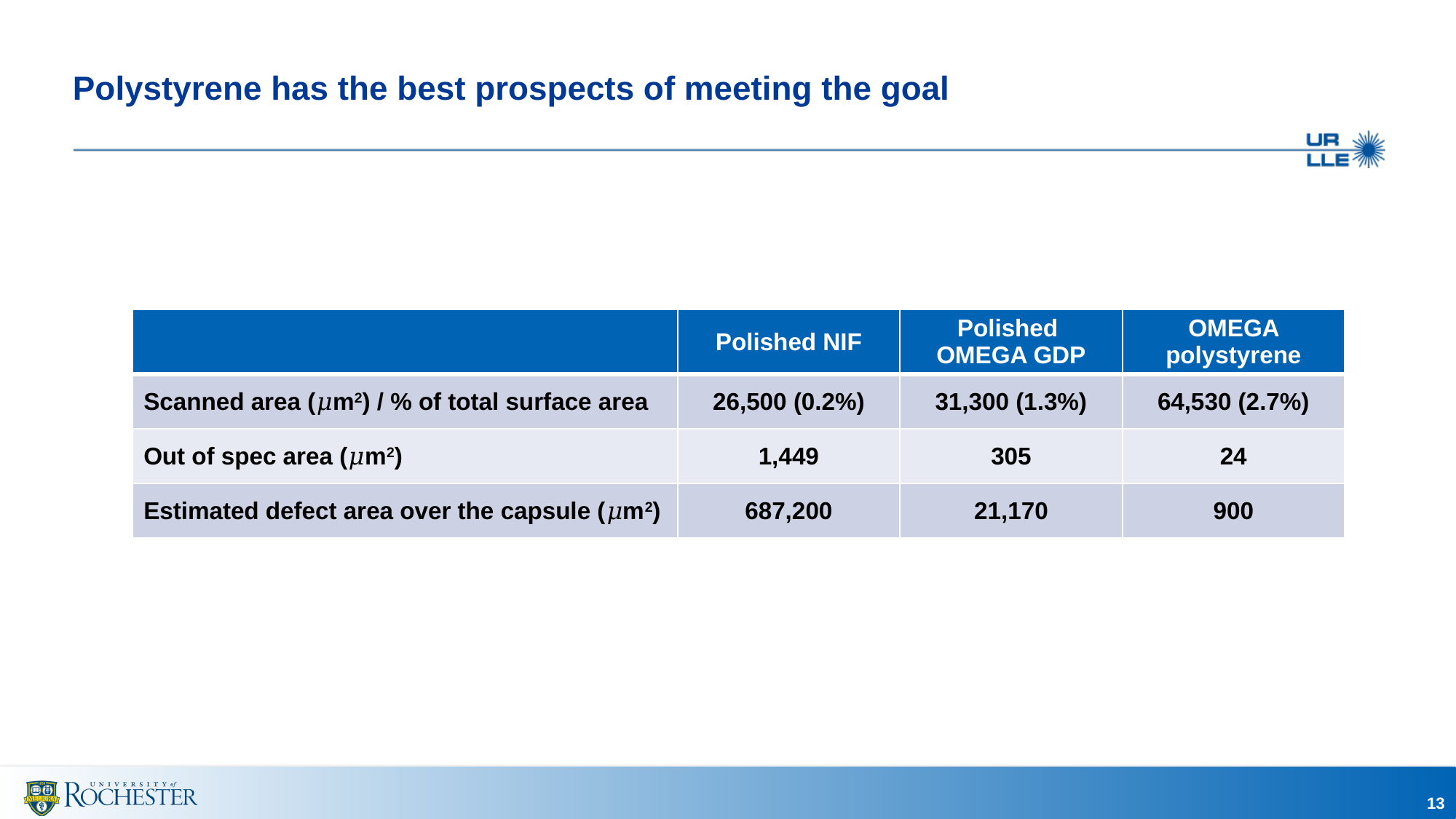

# Polystyrene has the best prospects of meeting the goal
|  | Polished NIF | Polished OMEGA GDP | OMEGA polystyrene |
| --- | --- | --- | --- |
| Scanned area (𝜇m2) / % of total surface area | 26,500 (0.2%) | 31,300 (1.3%) | 64,530 (2.7%) |
| Out of spec area (𝜇m2) | 1,449 | 305 | 24 |
| Estimated defect area over the capsule (𝜇m2) | 687,200 | 21,170 | 900 |